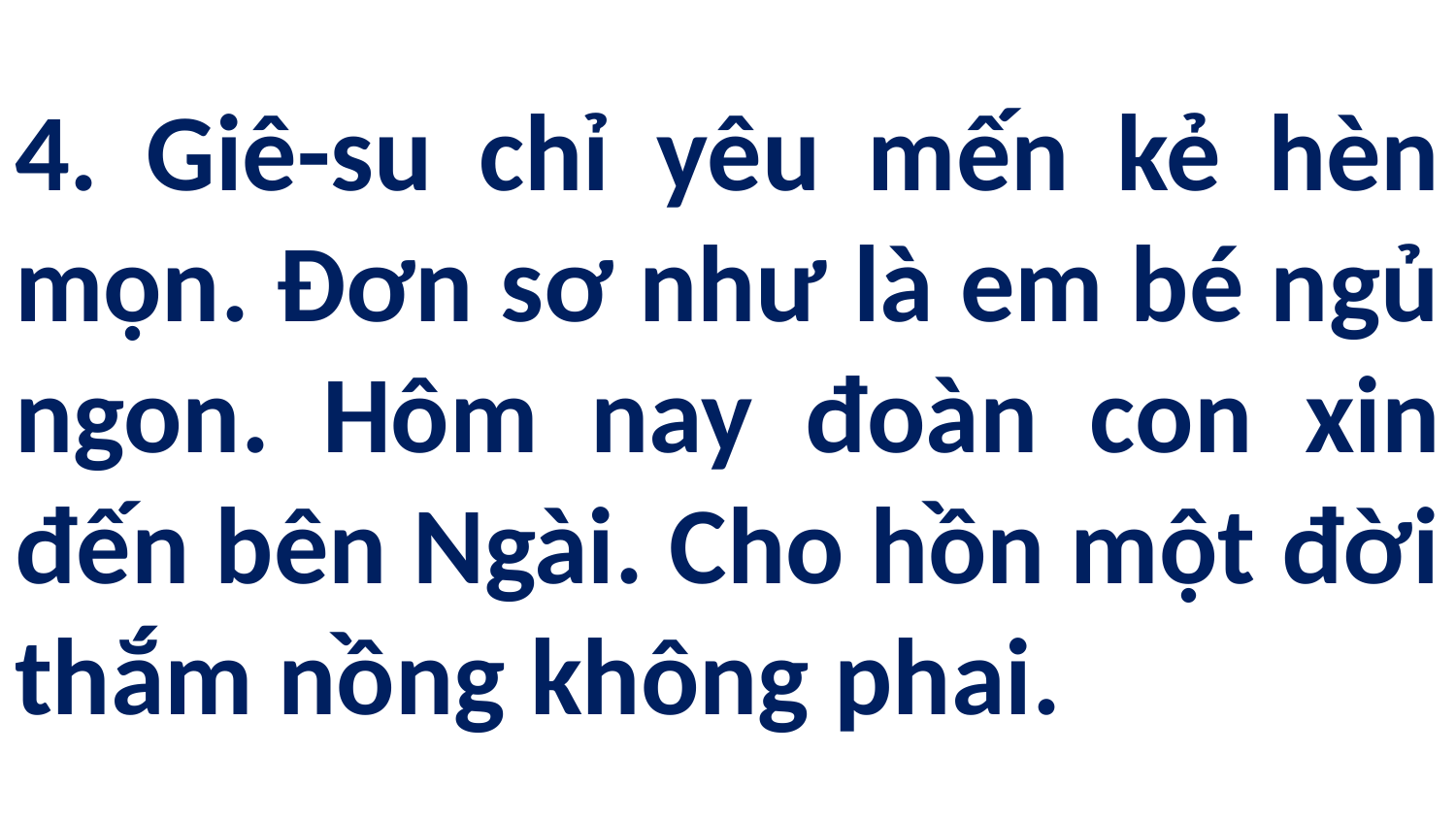

# 4. Giê-su chỉ yêu mến kẻ hèn mọn. Đơn sơ như là em bé ngủ ngon. Hôm nay đoàn con xin đến bên Ngài. Cho hồn một đời thắm nồng không phai.